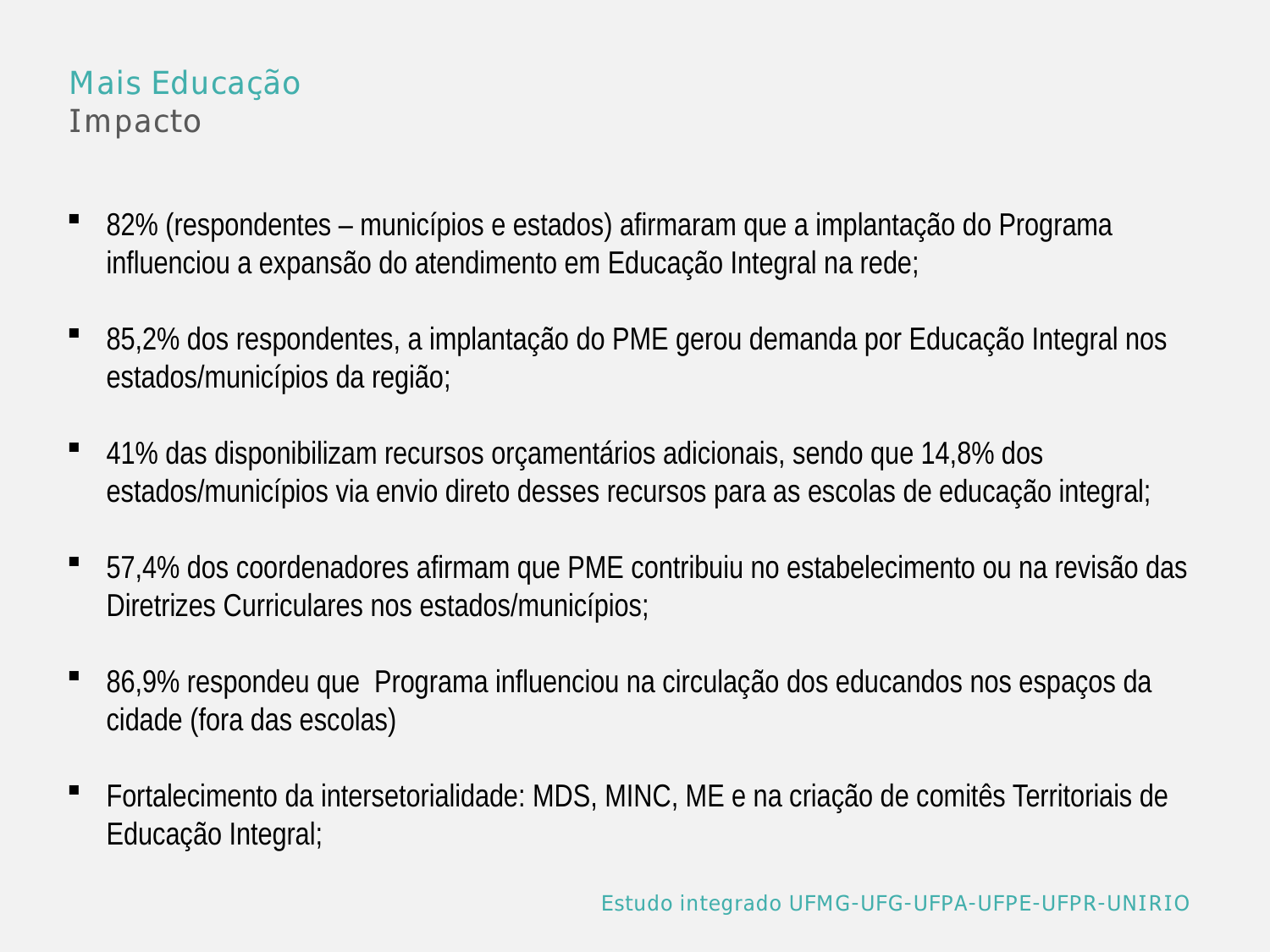

Mais Educação
Impacto

82% (respondentes – municípios e estados) afirmaram que a implantação do Programa influenciou a expansão do atendimento em Educação Integral na rede;

85,2% dos respondentes, a implantação do PME gerou demanda por Educação Integral nos estados/municípios da região;

41% das disponibilizam recursos orçamentários adicionais, sendo que 14,8% dos estados/municípios via envio direto desses recursos para as escolas de educação integral;

57,4% dos coordenadores afirmam que PME contribuiu no estabelecimento ou na revisão das Diretrizes Curriculares nos estados/municípios;

86,9% respondeu que  Programa influenciou na circulação dos educandos nos espaços da cidade (fora das escolas)

Fortalecimento da intersetorialidade: MDS, MINC, ME e na criação de comitês Territoriais de Educação Integral;

Estudo integrado UFMG-UFG-UFPA-UFPE-UFPR-UNIRIO